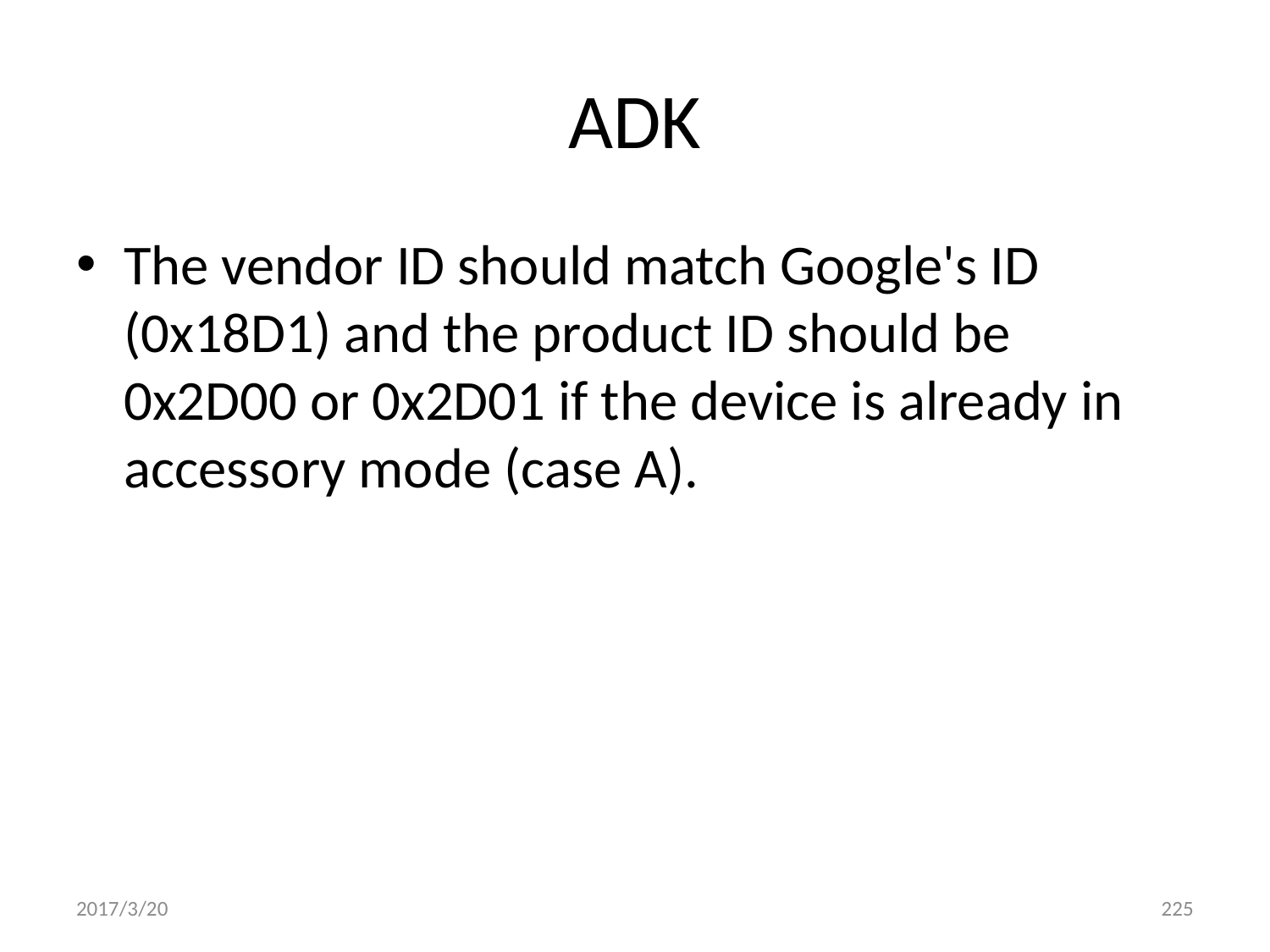

# ADK
The vendor ID should match Google's ID (0x18D1) and the product ID should be 0x2D00 or 0x2D01 if the device is already in accessory mode (case A).

2017/3/20
225